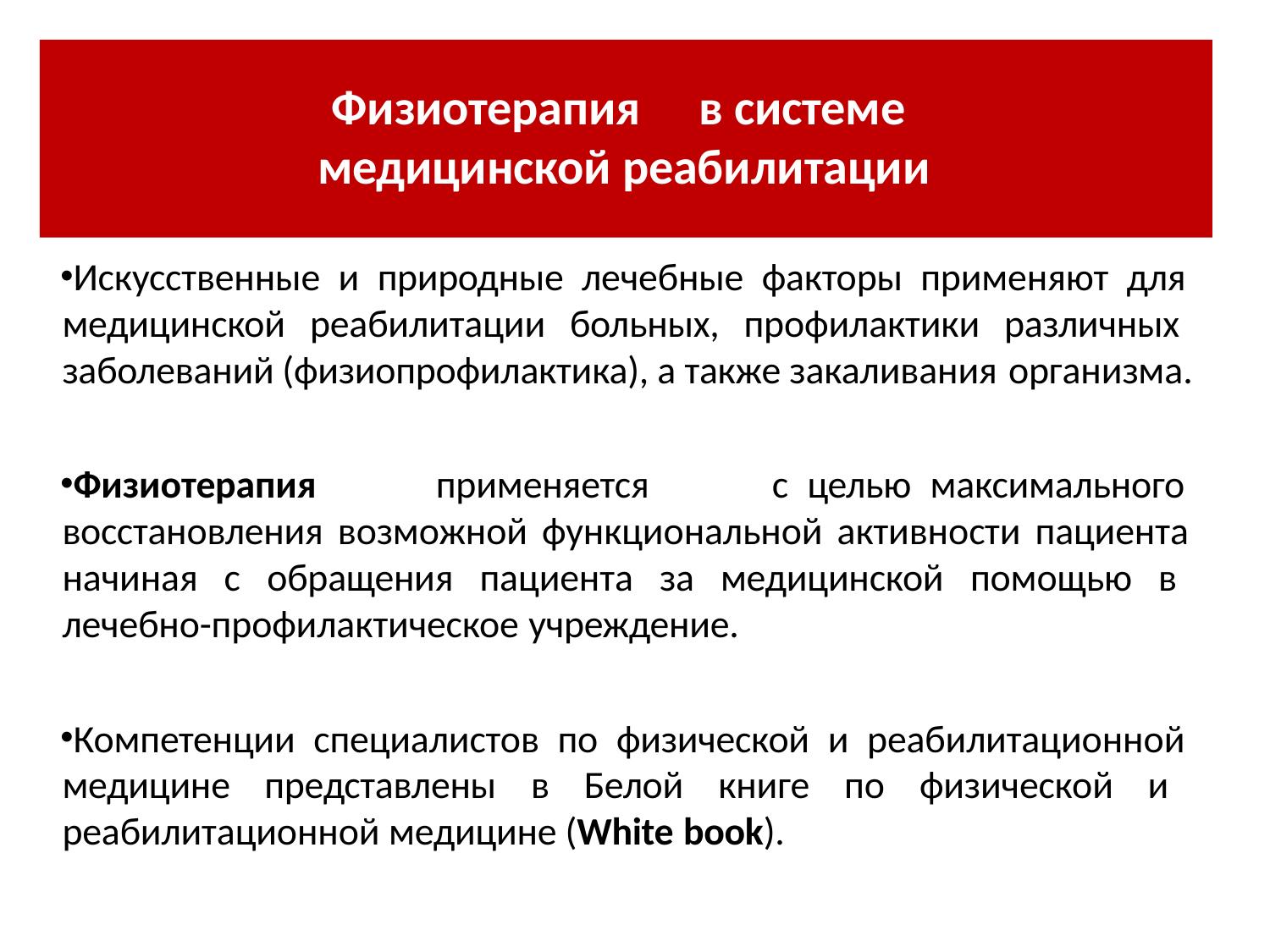

# Физиотерапия	в системе  медицинской реабилитации
Искусственные и природные лечебные факторы применяют для  медицинской реабилитации больных, профилактики различных  заболеваний (физиопрофилактика), а также закаливания организма.

Физиотерапия      применяется	с целью максимального  восстановления возможной функциональной активности пациента  начиная с обращения пациента за медицинской помощью в  лечебно-профилактическое учреждение.

Компетенции специалистов по физической и реабилитационной  медицине представлены в Белой книге по физической и  реабилитационной медицине (White book).